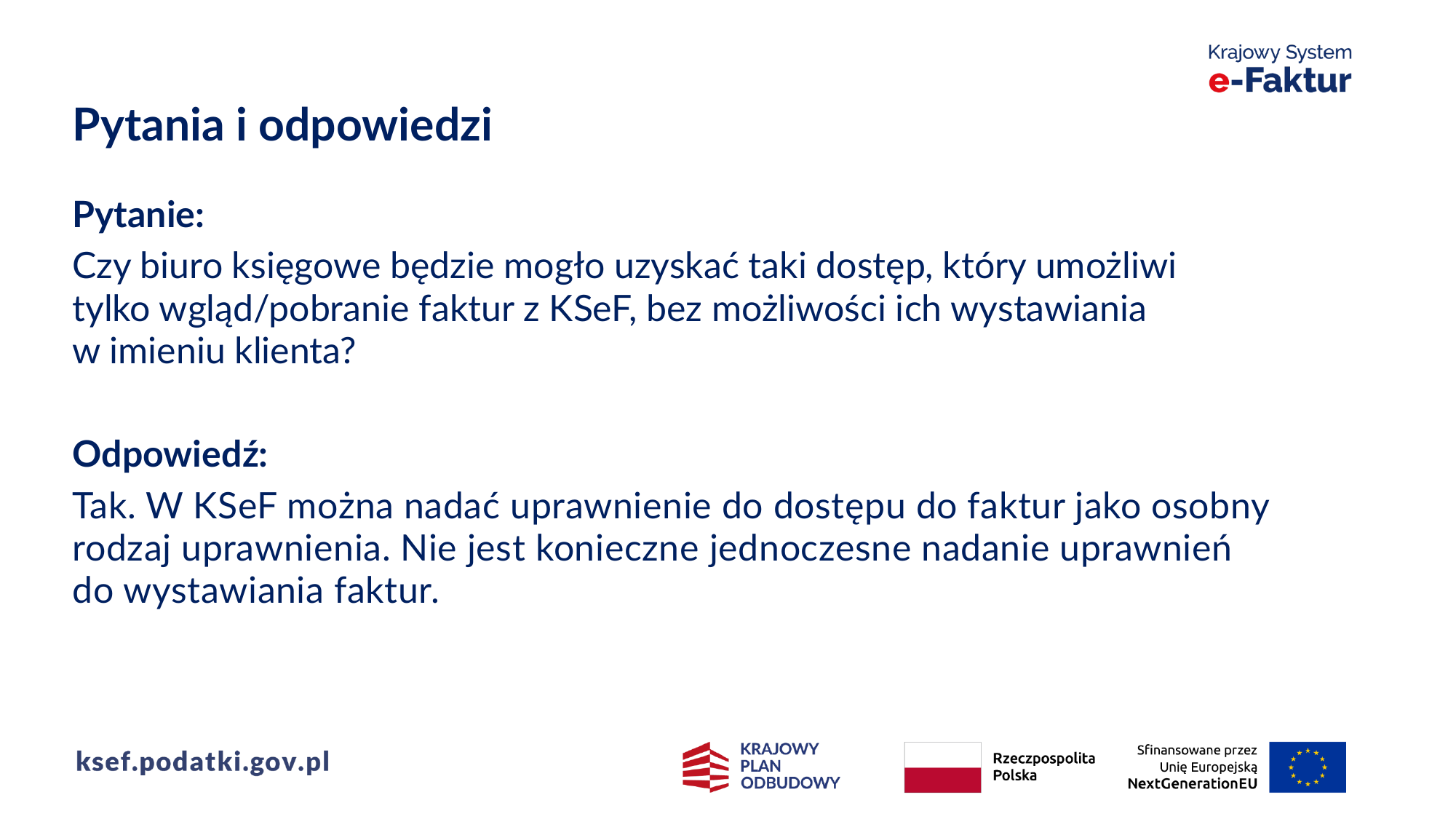

Pytania i odpowiedzi
Pytanie:
Czy biuro księgowe będzie mogło uzyskać taki dostęp, który umożliwi
tylko wgląd/pobranie faktur z KSeF, bez możliwości ich wystawiania
w imieniu klienta?

Odpowiedź:
Tak. W KSeF można nadać uprawnienie do dostępu do faktur jako osobny rodzaj uprawnienia. Nie jest konieczne jednoczesne nadanie uprawnień
do wystawiania faktur.